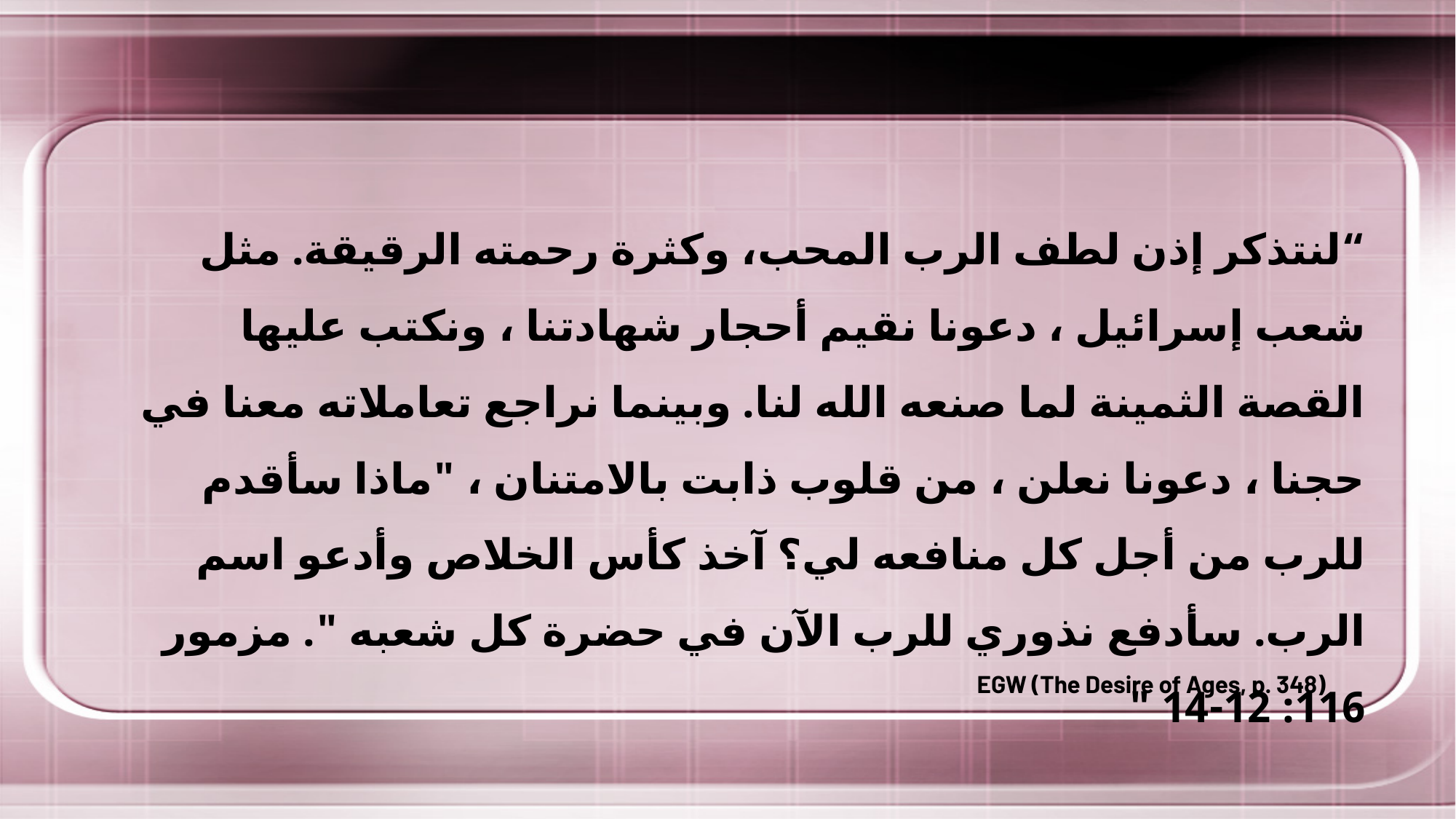

“لنتذكر إذن لطف الرب المحب، وكثرة رحمته الرقيقة. مثل شعب إسرائيل ، دعونا نقيم أحجار شهادتنا ، ونكتب عليها القصة الثمينة لما صنعه الله لنا. وبينما نراجع تعاملاته معنا في حجنا ، دعونا نعلن ، من قلوب ذابت بالامتنان ، "ماذا سأقدم للرب من أجل كل منافعه لي؟ آخذ كأس الخلاص وأدعو اسم الرب. سأدفع نذوري للرب الآن في حضرة كل شعبه ". مزمور 116: 12-14 "
EGW (The Desire of Ages, p. 348)